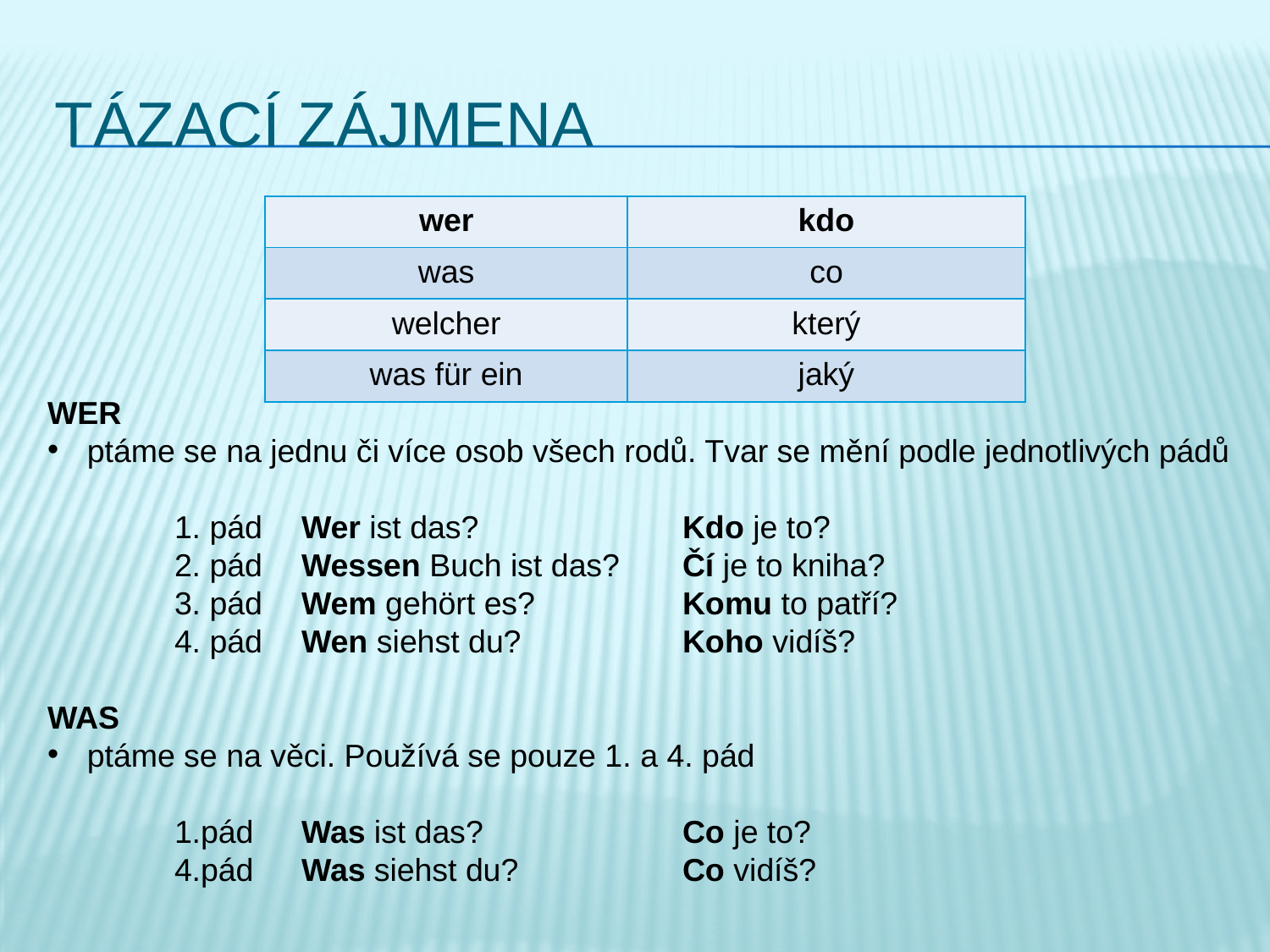

# tázací zájmena
| wer | kdo |
| --- | --- |
| was | co |
| welcher | který |
| was für ein | jaký |
WER
ptáme se na jednu či více osob všech rodů. Tvar se mění podle jednotlivých pádů

 	1. pád 	Wer ist das?		Kdo je to?
	2. pád 	Wessen Buch ist das?	Čí je to kniha?
	3. pád	Wem gehört es?		Komu to patří?
	4. pád	Wen siehst du?		Koho vidíš?

WAS
ptáme se na věci. Používá se pouze 1. a 4. pád

	1.pád	Was ist das?		Co je to?
	4.pád	Was siehst du?		Co vidíš?